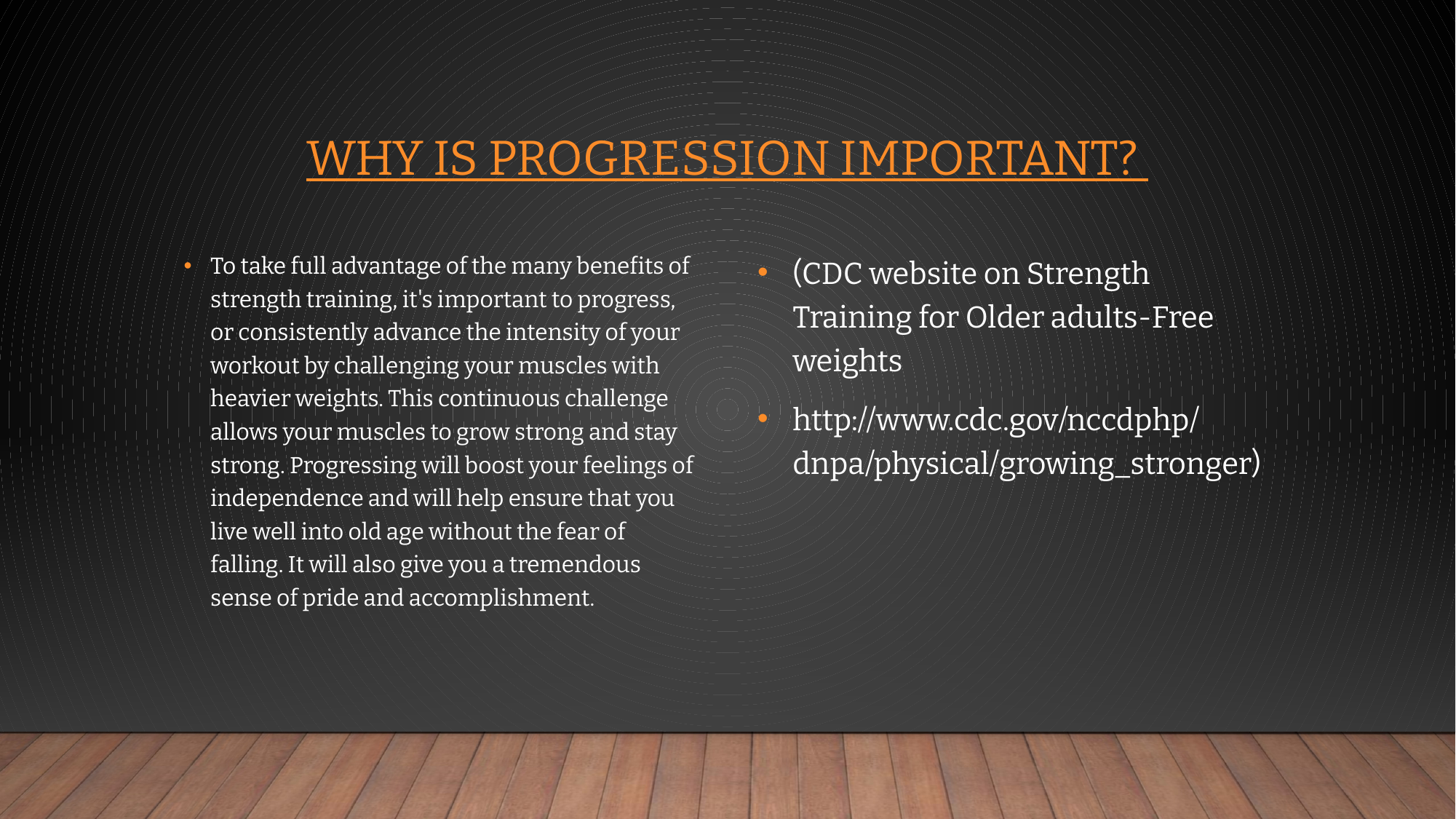

# Why Is Progression Important?
To take full advantage of the many benefits of strength training, it's important to progress, or consistently advance the intensity of your workout by challenging your muscles with heavier weights. This continuous challenge allows your muscles to grow strong and stay strong. Progressing will boost your feelings of independence and will help ensure that you live well into old age without the fear of falling. It will also give you a tremendous sense of pride and accomplishment.

(CDC website on Strength Training for Older adults-Free weights
http://www.cdc.gov/nccdphp/dnpa/physical/growing_stronger)